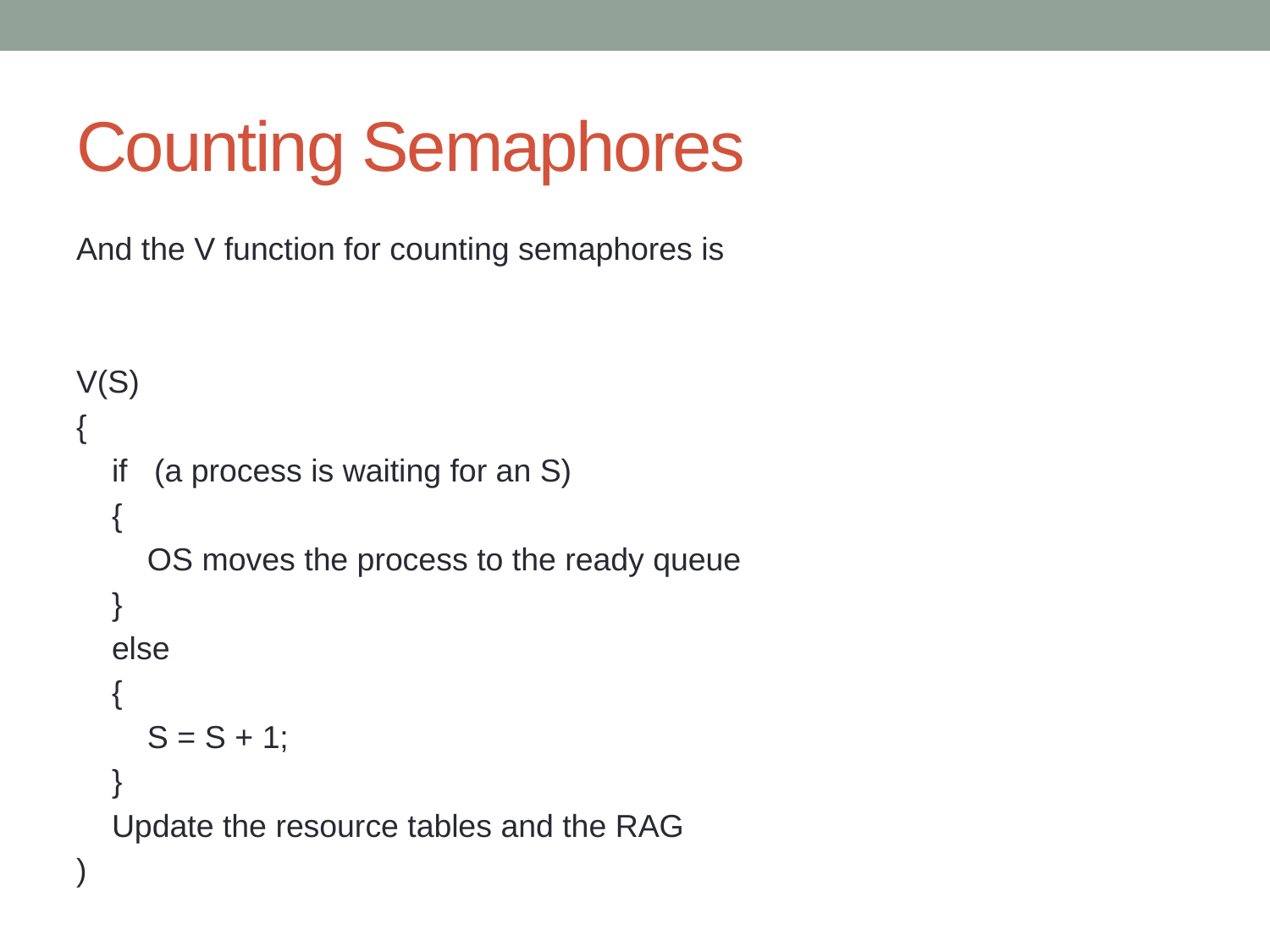

# Counting Semaphores
And the V function for counting semaphores is

V(S)
{
    if   (a process is waiting for an S)
    {
        OS moves the process to the ready queue
    }
    else
    {
        S = S + 1;
    }
    Update the resource tables and the RAG
)